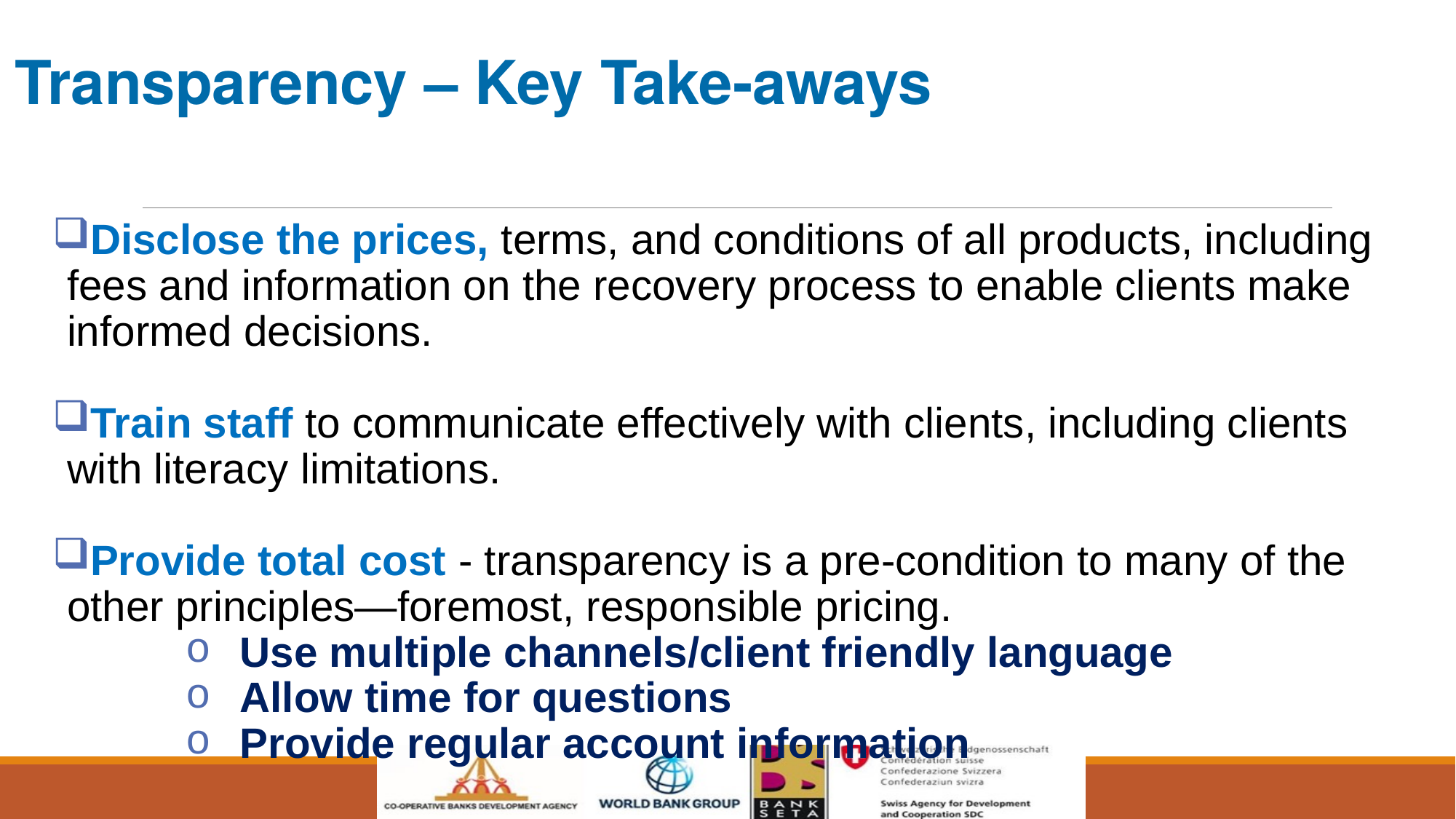

Transparency – Key Take-aways
Disclose the prices, terms, and conditions of all products, including fees and information on the recovery process to enable clients make informed decisions.

Train staff to communicate effectively with clients, including clients with literacy limitations.

Provide total cost - transparency is a pre-condition to many of the other principles—foremost, responsible pricing.
Use multiple channels/client friendly language
Allow time for questions
Provide regular account information